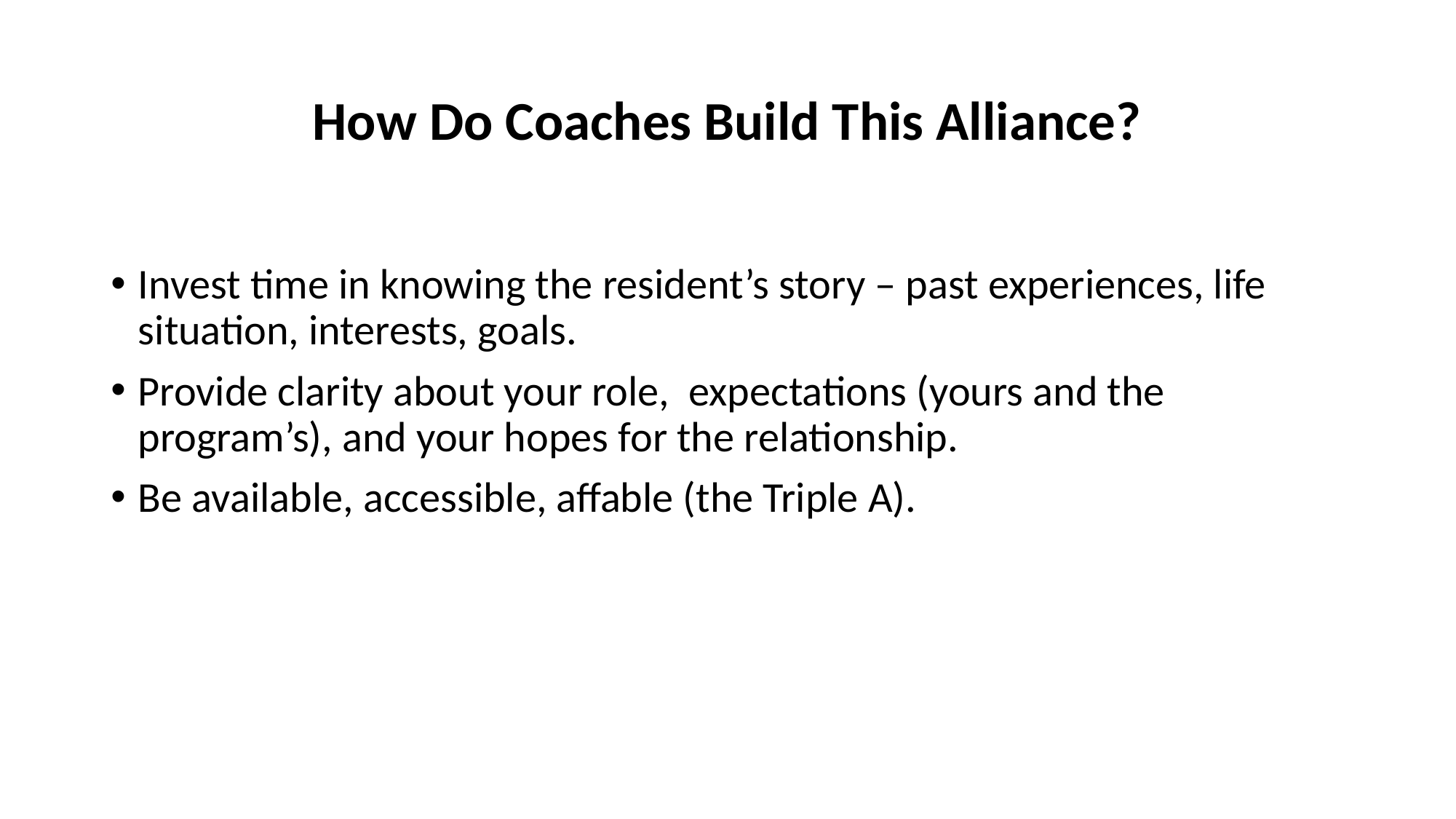

# How Do Coaches Build This Alliance?
Invest time in knowing the resident’s story – past experiences, life situation, interests, goals.
Provide clarity about your role,  expectations (yours and the program’s), and your hopes for the relationship.
Be available, accessible, affable (the Triple A).